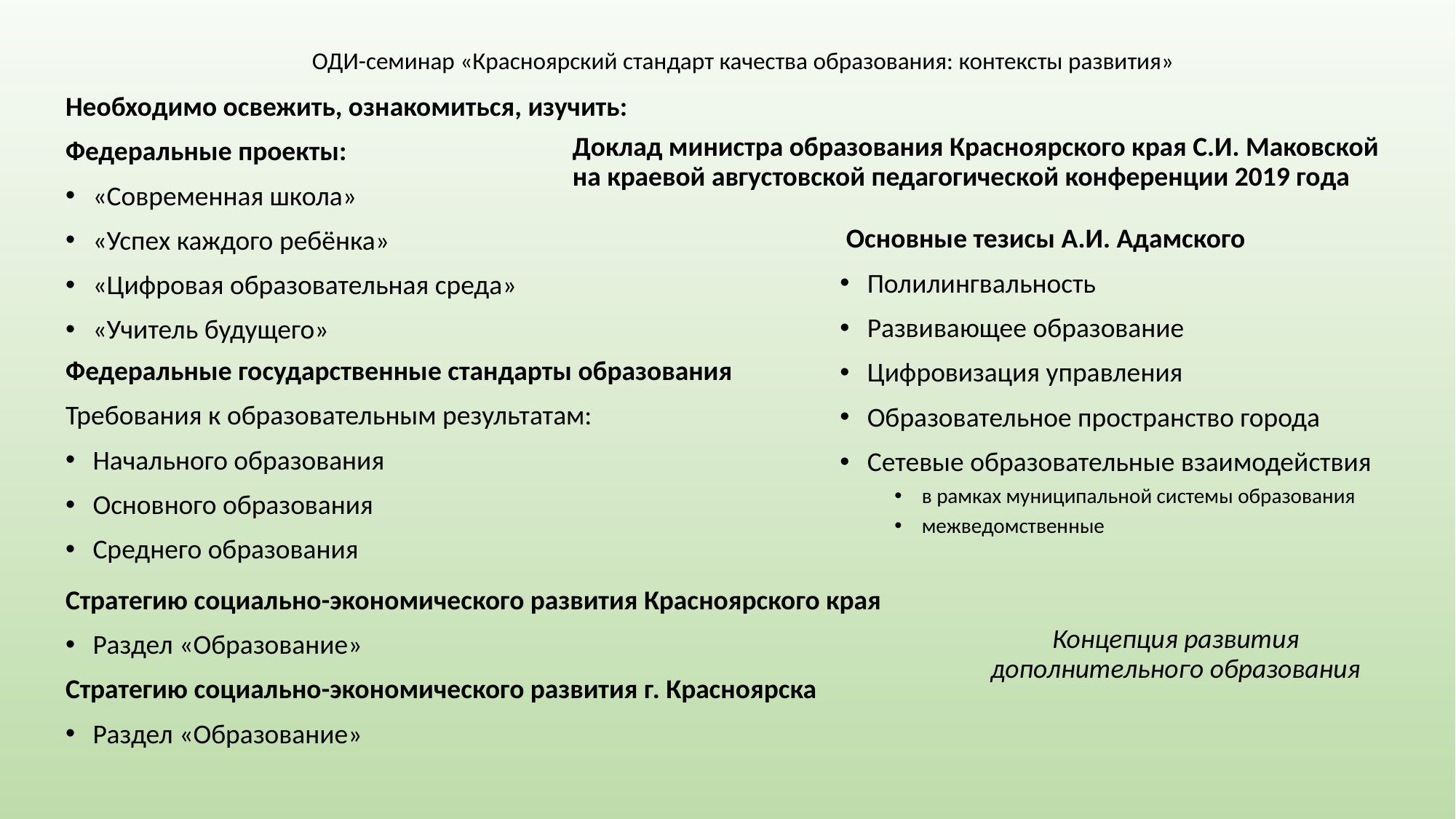

ОДИ-семинар «Красноярский стандарт качества образования: контексты развития»
Необходимо освежить, ознакомиться, изучить:
Федеральные проекты:
«Современная школа»
«Успех каждого ребёнка»
«Цифровая образовательная среда»
«Учитель будущего»

Доклад министра образования Красноярского края С.И. Маковской на краевой августовской педагогической конференции 2019 года
 Основные тезисы А.И. Адамского
Полилингвальность
Развивающее образование
Цифровизация управления
Образовательное пространство города
Сетевые образовательные взаимодействия
в рамках муниципальной системы образования
межведомственные

Федеральные государственные стандарты образования
Требования к образовательным результатам:
Начального образования
Основного образования
Среднего образования

Концепция развития дополнительного образования
Стратегию социально-экономического развития Красноярского края
Раздел «Образование»
Стратегию социально-экономического развития г. Красноярска
Раздел «Образование»